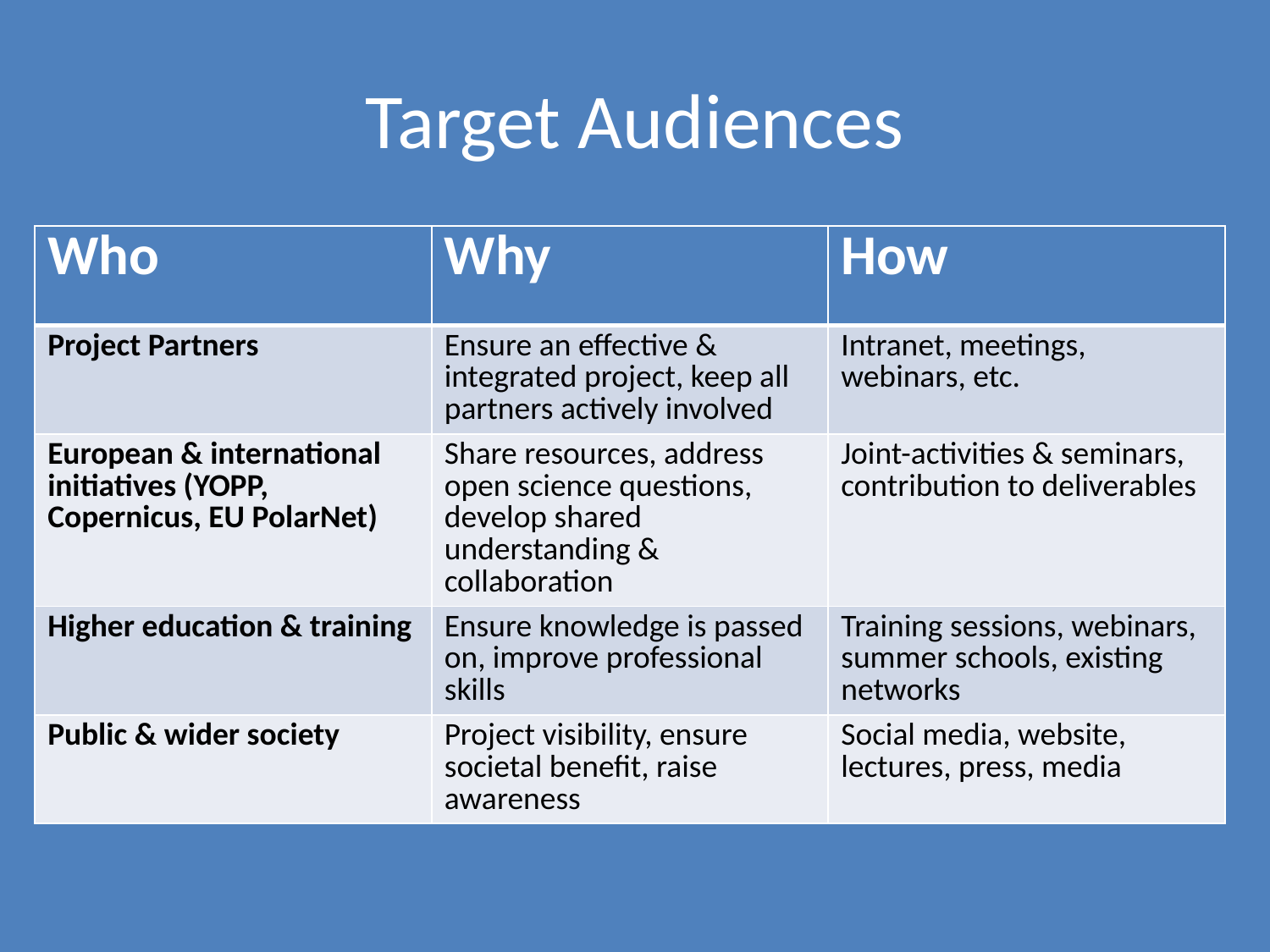

# Target Audiences
| Who | Why | How |
| --- | --- | --- |
| Project Partners | Ensure an effective & integrated project, keep all partners actively involved | Intranet, meetings, webinars, etc. |
| European & international initiatives (YOPP, Copernicus, EU PolarNet) | Share resources, address open science questions, develop shared understanding & collaboration | Joint-activities & seminars, contribution to deliverables |
| Higher education & training | Ensure knowledge is passed on, improve professional skills | Training sessions, webinars, summer schools, existing networks |
| Public & wider society | Project visibility, ensure societal benefit, raise awareness | Social media, website, lectures, press, media |